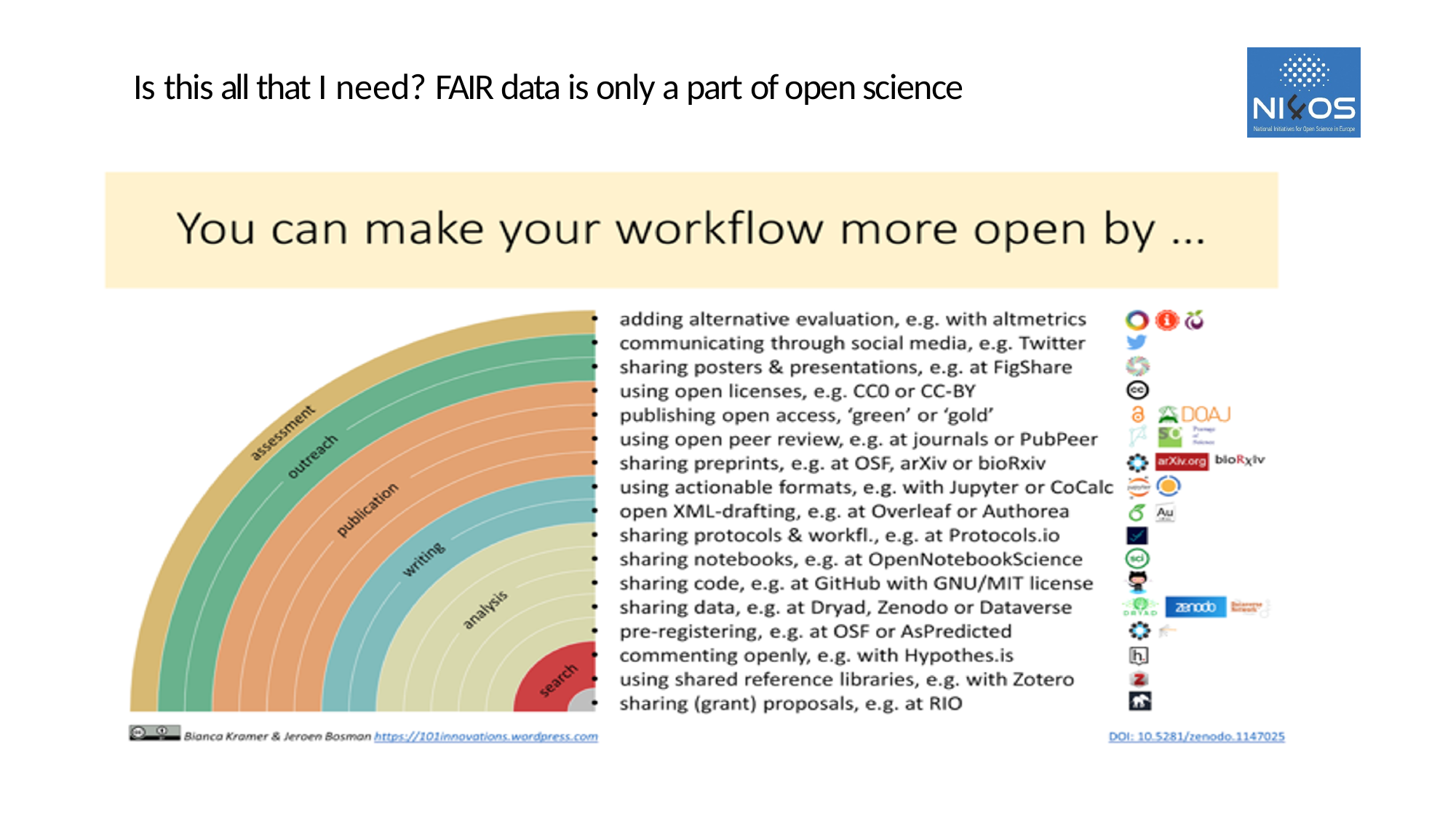

# Is this all that I need? FAIR data is only a part of open science